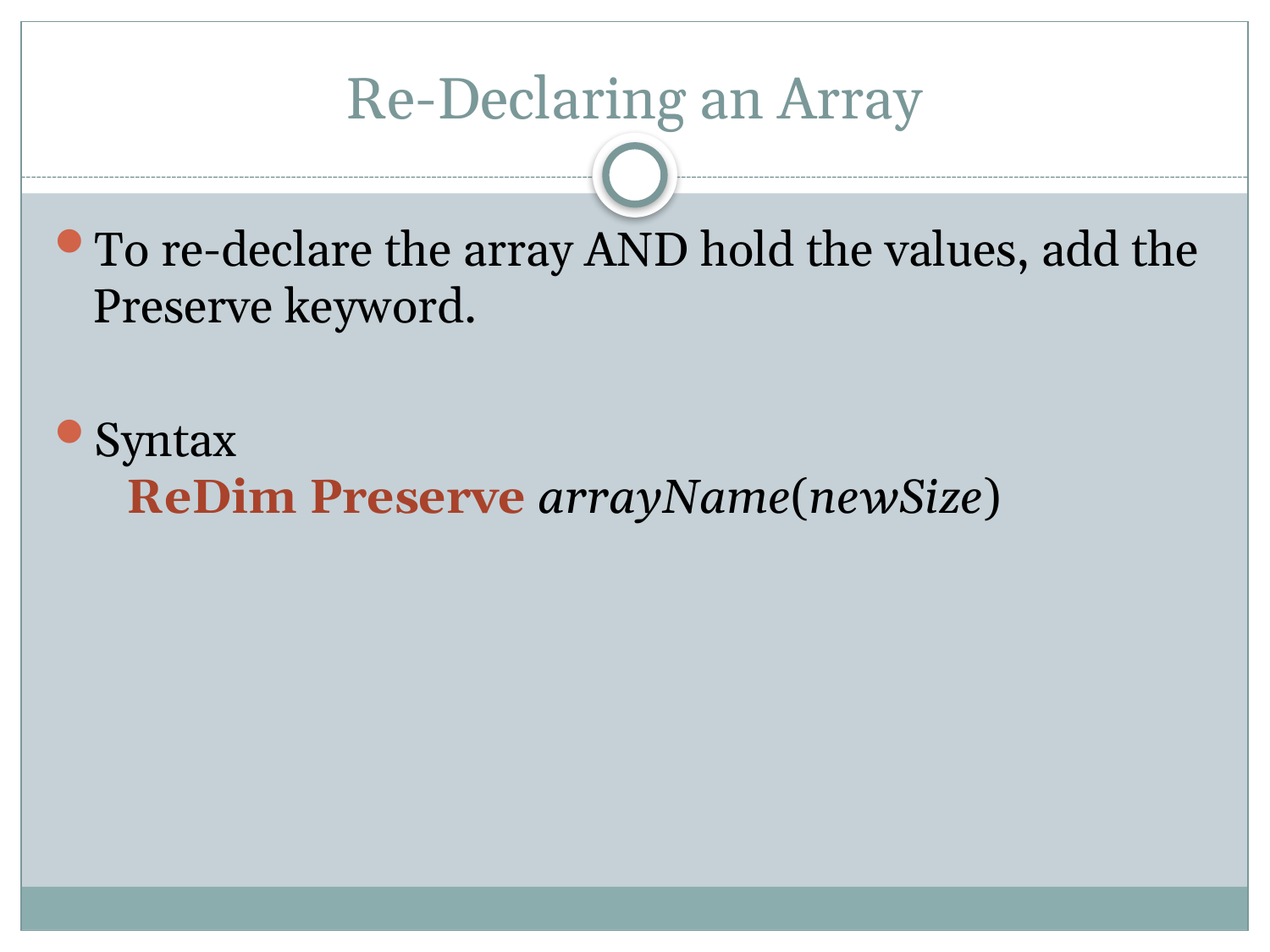

# Re-Declaring an Array
To re-declare the array AND hold the values, add the Preserve keyword.

Syntax
   ReDim Preserve arrayName(newSize)